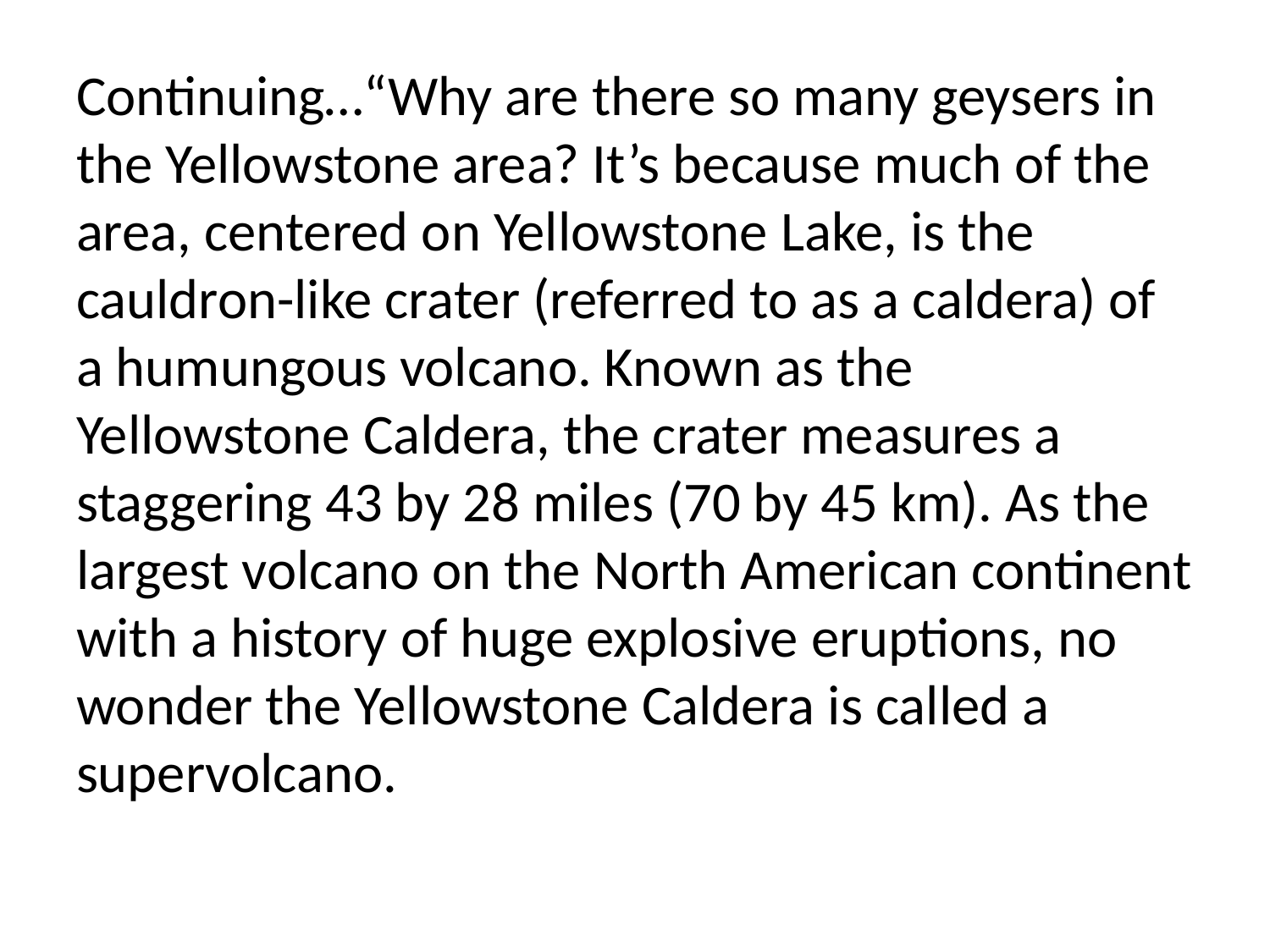

Continuing…“Why are there so many geysers in the Yellowstone area? It’s because much of the area, centered on Yellowstone Lake, is the cauldron-like crater (referred to as a caldera) of a humungous volcano. Known as the Yellowstone Caldera, the crater measures a staggering 43 by 28 miles (70 by 45 km). As the largest volcano on the North American continent with a history of huge explosive eruptions, no wonder the Yellowstone Caldera is called a supervolcano.